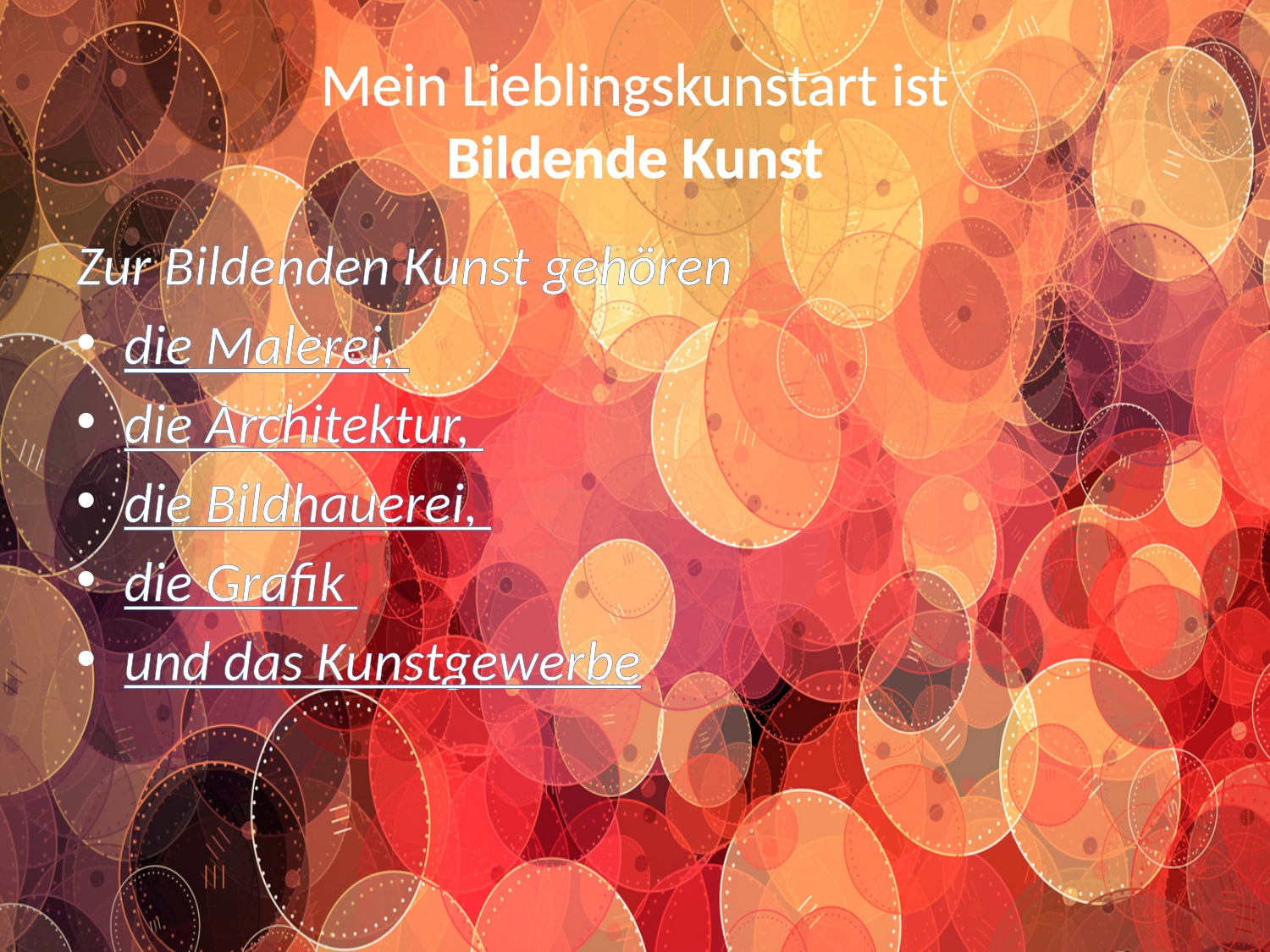

# Mein Lieblingskunstart ist Bildende Kunst
Zur Bildenden Kunst gehören
die Malerei,
die Architektur,
die Bildhauerei,
die Grafik
und das Kunstgewerbe